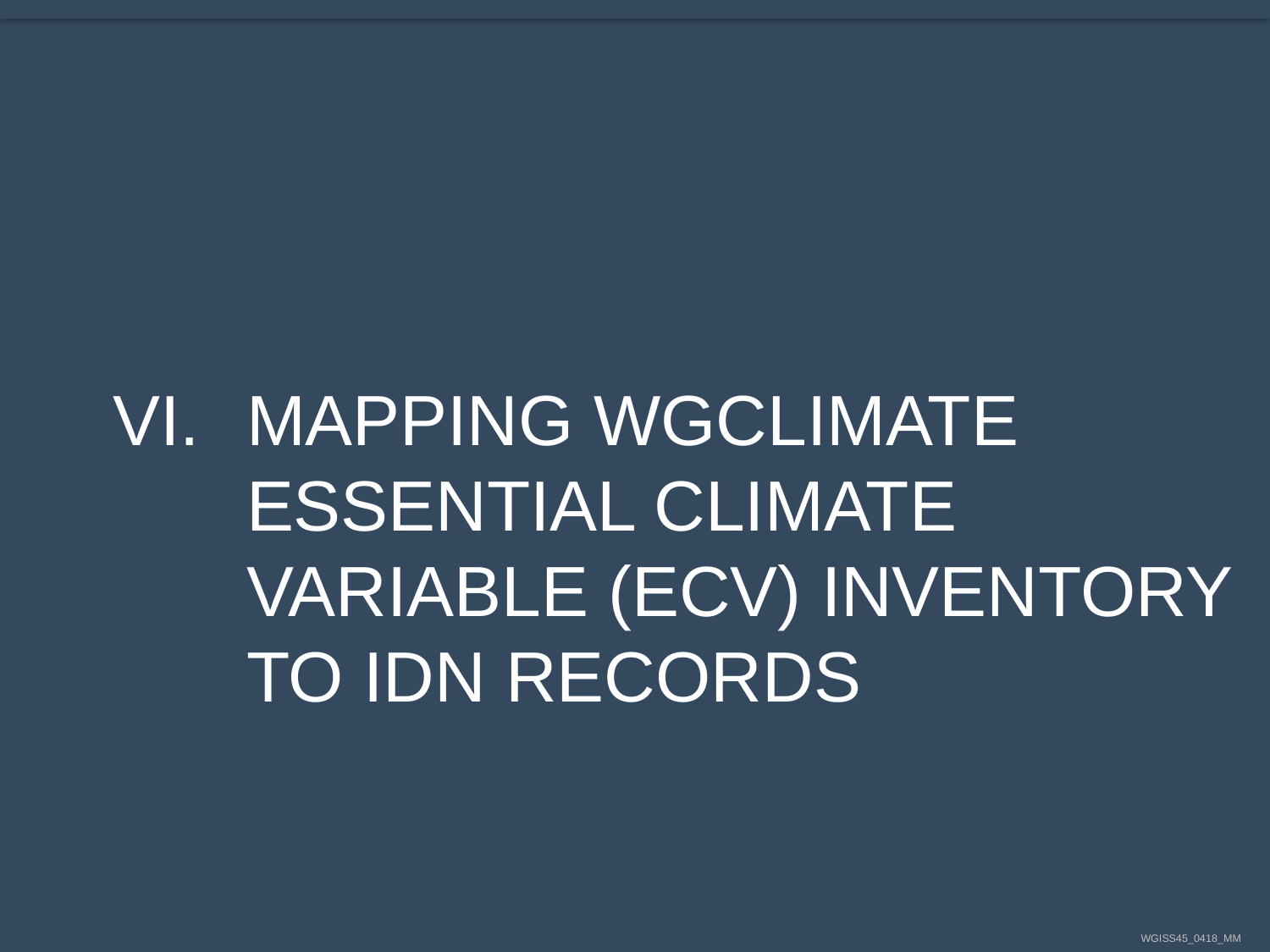

# Mapping WGClimate Essential Climate Variable (ECV) Inventory to IDN Records